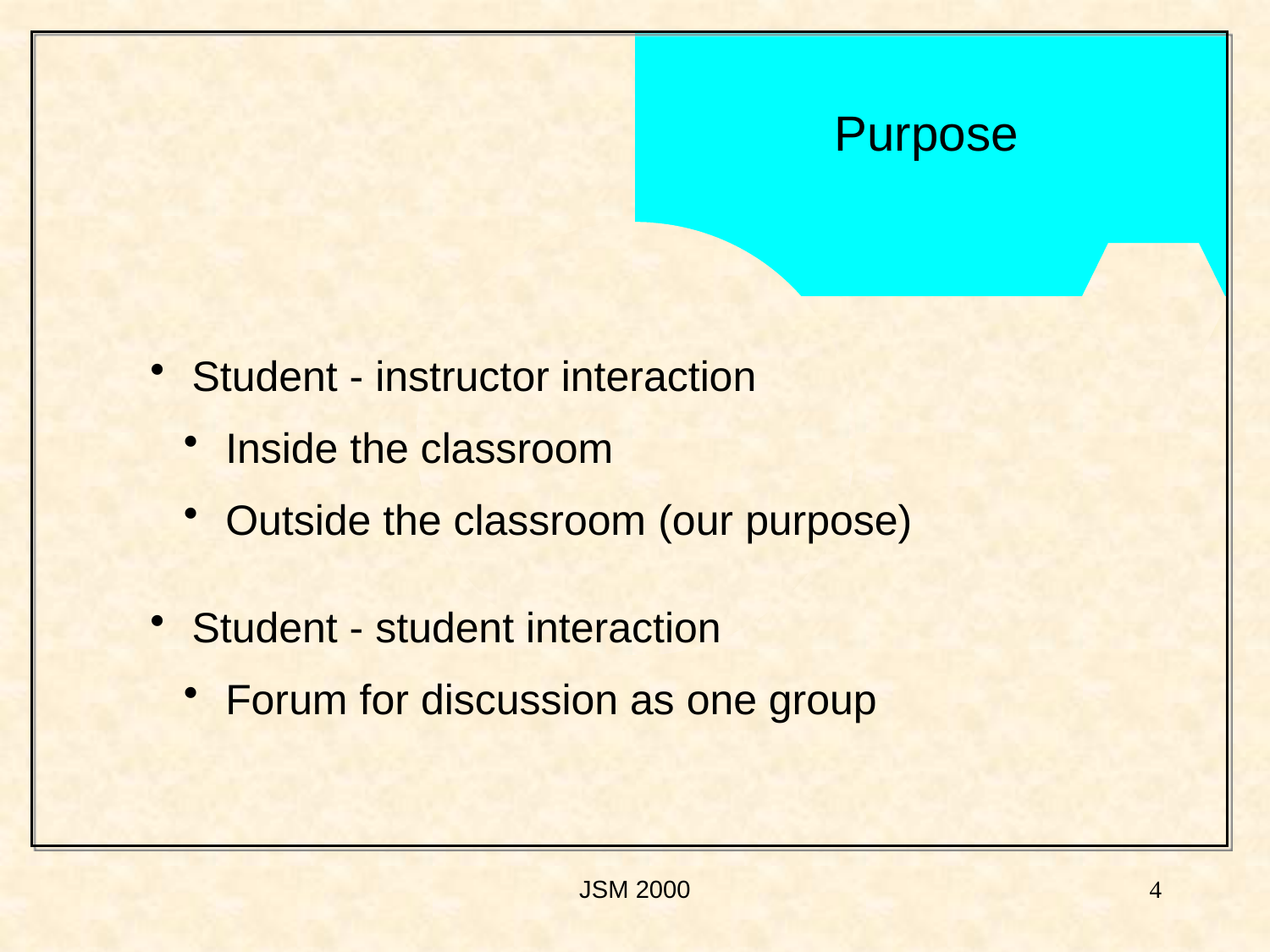

Purpose
 Student - instructor interaction
 Inside the classroom
 Outside the classroom (our purpose)
 Student - student interaction
 Forum for discussion as one group
JSM 2000
4